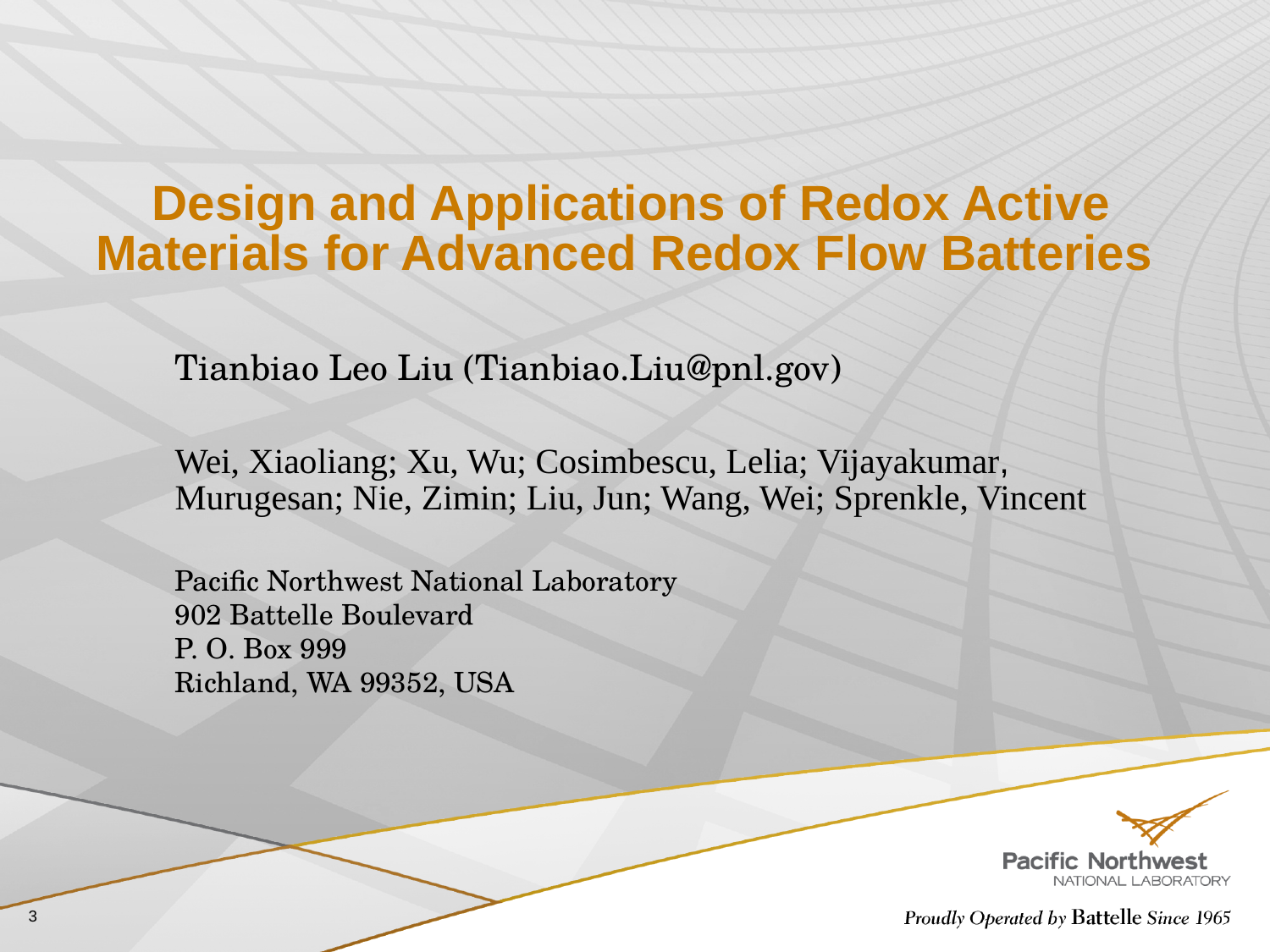

# Design and Applications of Redox Active Materials for Advanced Redox Flow Batteries
Tianbiao Leo Liu (Tianbiao.Liu@pnl.gov)

Wei, Xiaoliang; Xu, Wu; Cosimbescu, Lelia; Vijayakumar, Murugesan; Nie, Zimin; Liu, Jun; Wang, Wei; Sprenkle, Vincent

Pacific Northwest National Laboratory
902 Battelle Boulevard
P. O. Box 999
Richland, WA 99352, USA
3